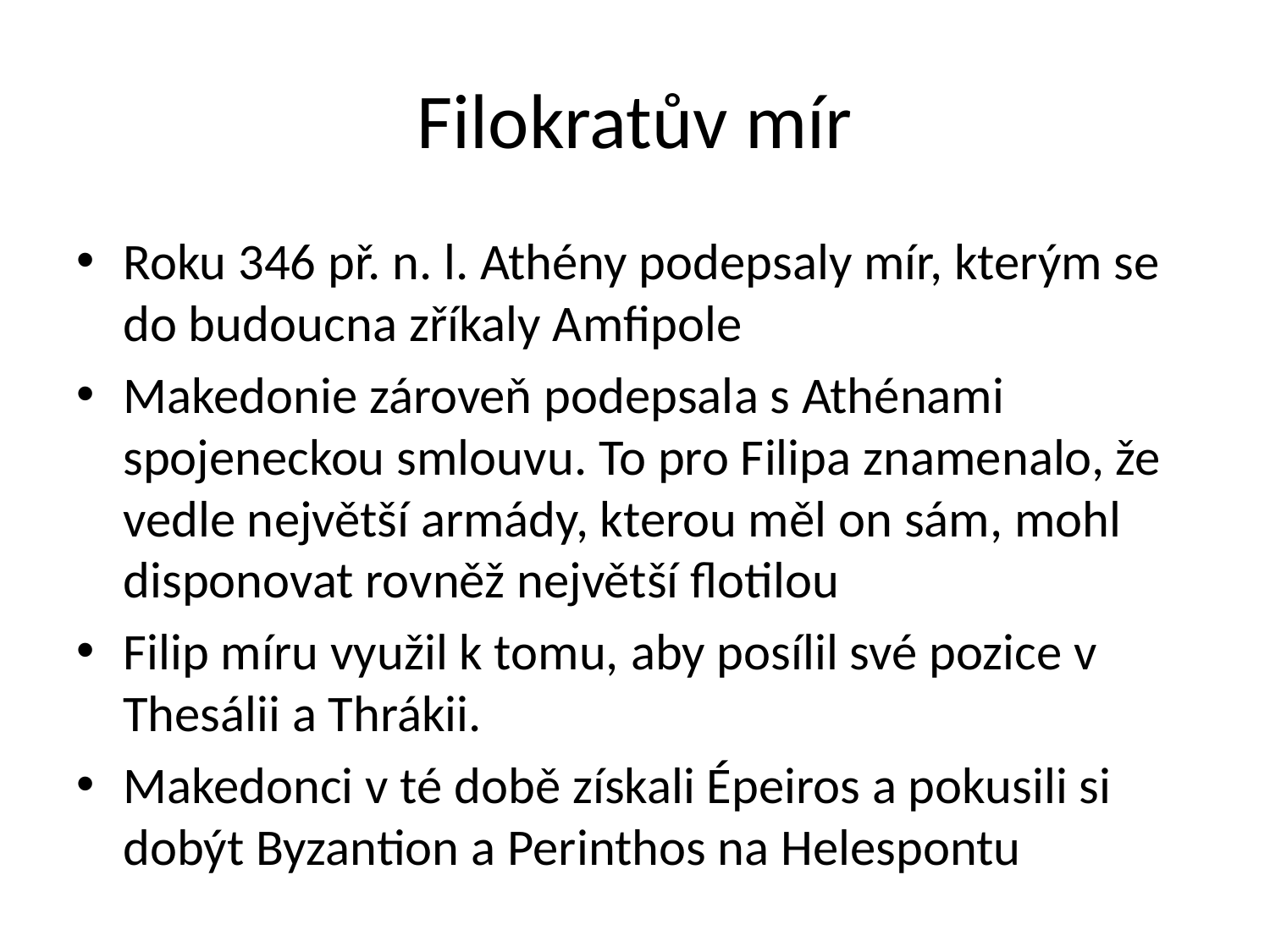

# Filokratův mír
Roku 346 př. n. l. Athény podepsaly mír, kterým se do budoucna zříkaly Amfipole
Makedonie zároveň podepsala s Athénami spojeneckou smlouvu. To pro Filipa znamenalo, že vedle největší armády, kterou měl on sám, mohl disponovat rovněž největší flotilou
Filip míru využil k tomu, aby posílil své pozice v Thesálii a Thrákii.
Makedonci v té době získali Épeiros a pokusili si dobýt Byzantion a Perinthos na Helespontu